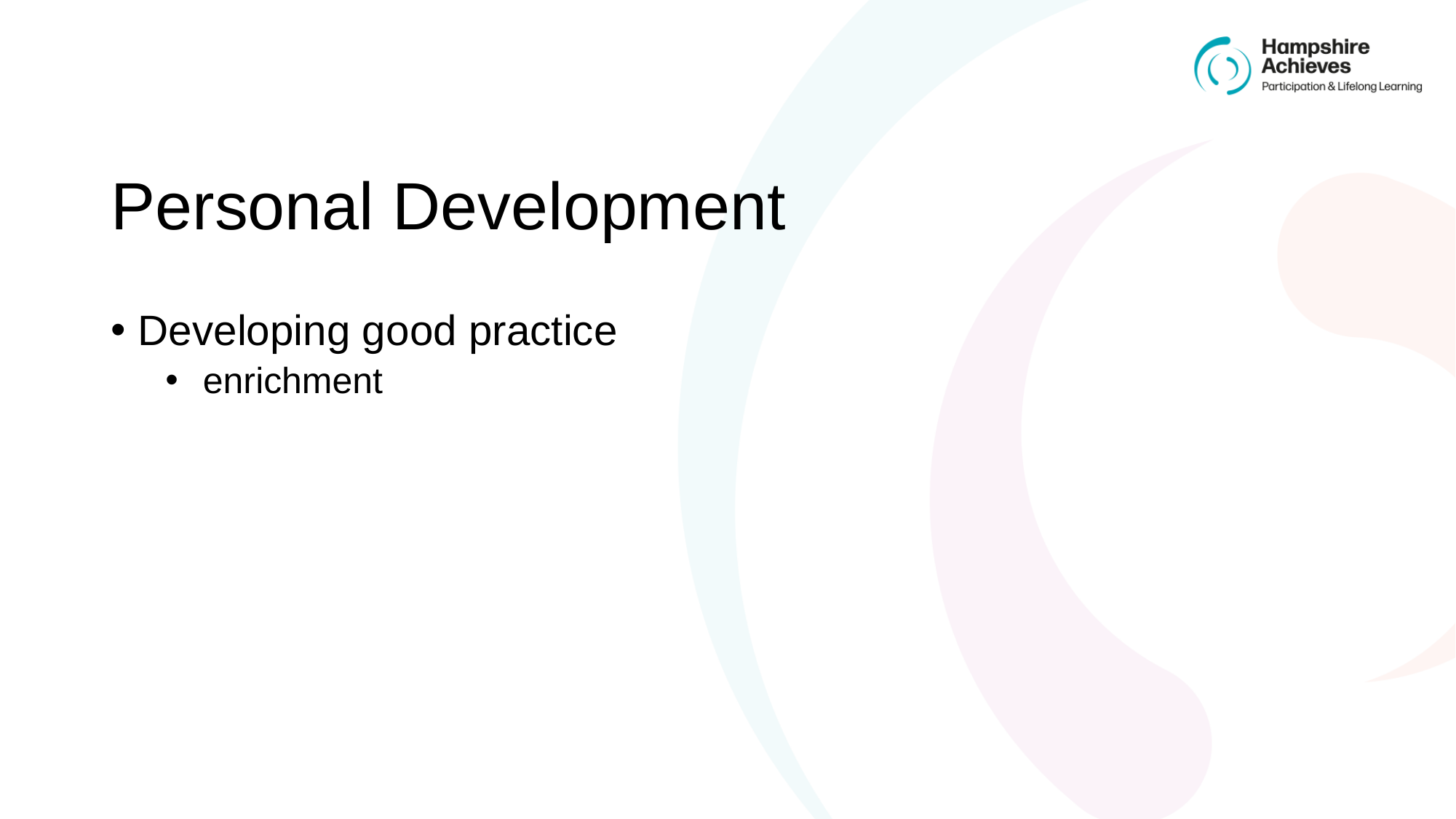

# Personal Development
Developing good practice
 enrichment